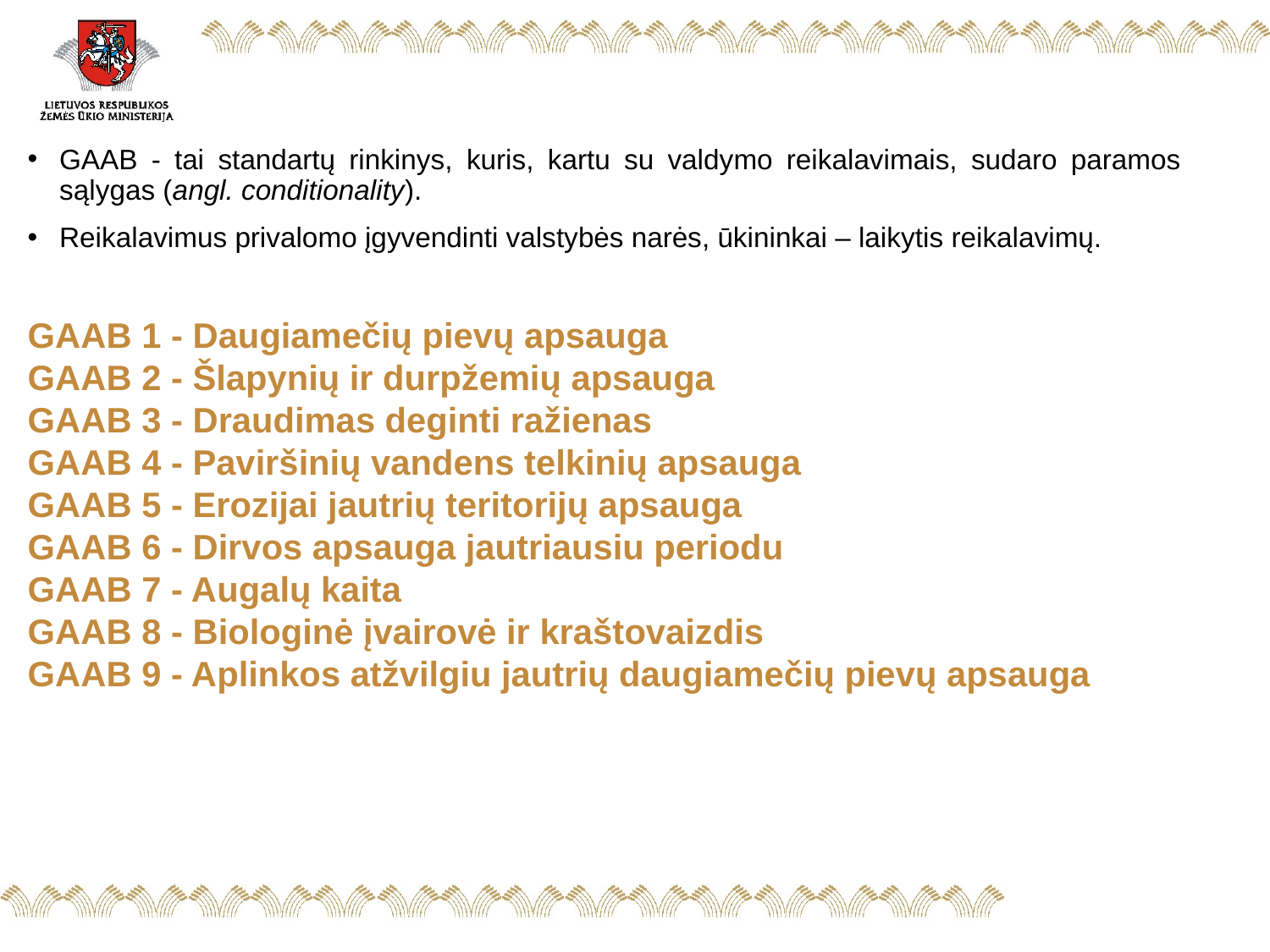

GAAB - tai standartų rinkinys, kuris, kartu su valdymo reikalavimais, sudaro paramos sąlygas (angl. conditionality).
Reikalavimus privalomo įgyvendinti valstybės narės, ūkininkai – laikytis reikalavimų.

GAAB 1 - Daugiamečių pievų apsauga
GAAB 2 - Šlapynių ir durpžemių apsauga
GAAB 3 - Draudimas deginti ražienas
GAAB 4 - Paviršinių vandens telkinių apsauga
GAAB 5 - Erozijai jautrių teritorijų apsauga
GAAB 6 - Dirvos apsauga jautriausiu periodu
GAAB 7 - Augalų kaita
GAAB 8 - Biologinė įvairovė ir kraštovaizdis
GAAB 9 - Aplinkos atžvilgiu jautrių daugiamečių pievų apsauga